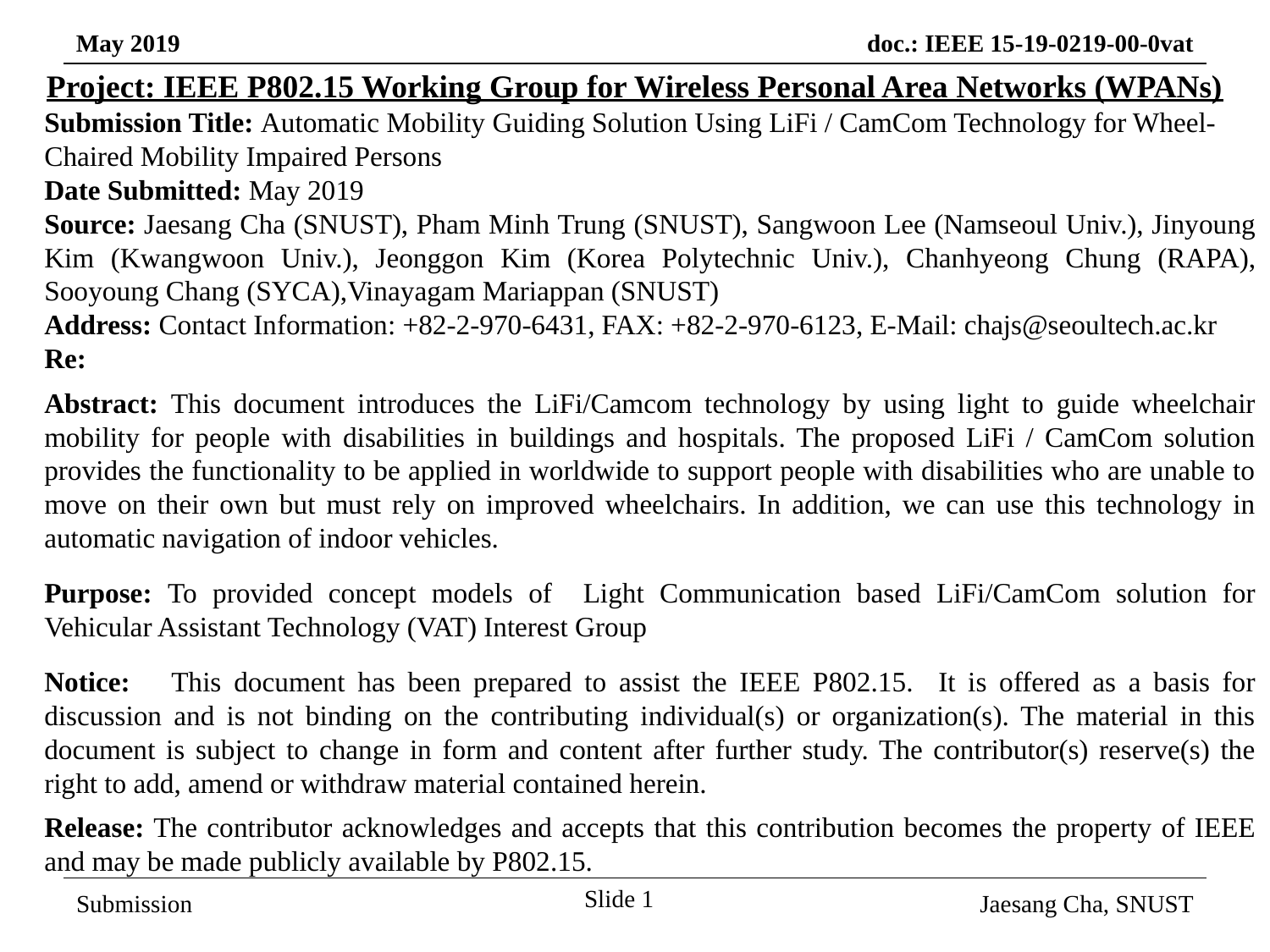

Project: IEEE P802.15 Working Group for Wireless Personal Area Networks (WPANs)
Submission Title: Automatic Mobility Guiding Solution Using LiFi / CamCom Technology for Wheel-Chaired Mobility Impaired Persons
Date Submitted: May 2019
Source: Jaesang Cha (SNUST), Pham Minh Trung (SNUST), Sangwoon Lee (Namseoul Univ.), Jinyoung Kim (Kwangwoon Univ.), Jeonggon Kim (Korea Polytechnic Univ.), Chanhyeong Chung (RAPA), Sooyoung Chang (SYCA),Vinayagam Mariappan (SNUST)
Address: Contact Information: +82-2-970-6431, FAX: +82-2-970-6123, E-Mail: chajs@seoultech.ac.kr
Re:
Abstract: This document introduces the LiFi/Camcom technology by using light to guide wheelchair mobility for people with disabilities in buildings and hospitals. The proposed LiFi / CamCom solution provides the functionality to be applied in worldwide to support people with disabilities who are unable to move on their own but must rely on improved wheelchairs. In addition, we can use this technology in automatic navigation of indoor vehicles.
Purpose: To provided concept models of  Light Communication based LiFi/CamCom solution for Vehicular Assistant Technology (VAT) Interest Group
Notice:	This document has been prepared to assist the IEEE P802.15.  It is offered as a basis for discussion and is not binding on the contributing individual(s) or organization(s). The material in this document is subject to change in form and content after further study. The contributor(s) reserve(s) the right to add, amend or withdraw material contained herein.
Release: The contributor acknowledges and accepts that this contribution becomes the property of IEEE and may be made publicly available by P802.15.
Slide 1